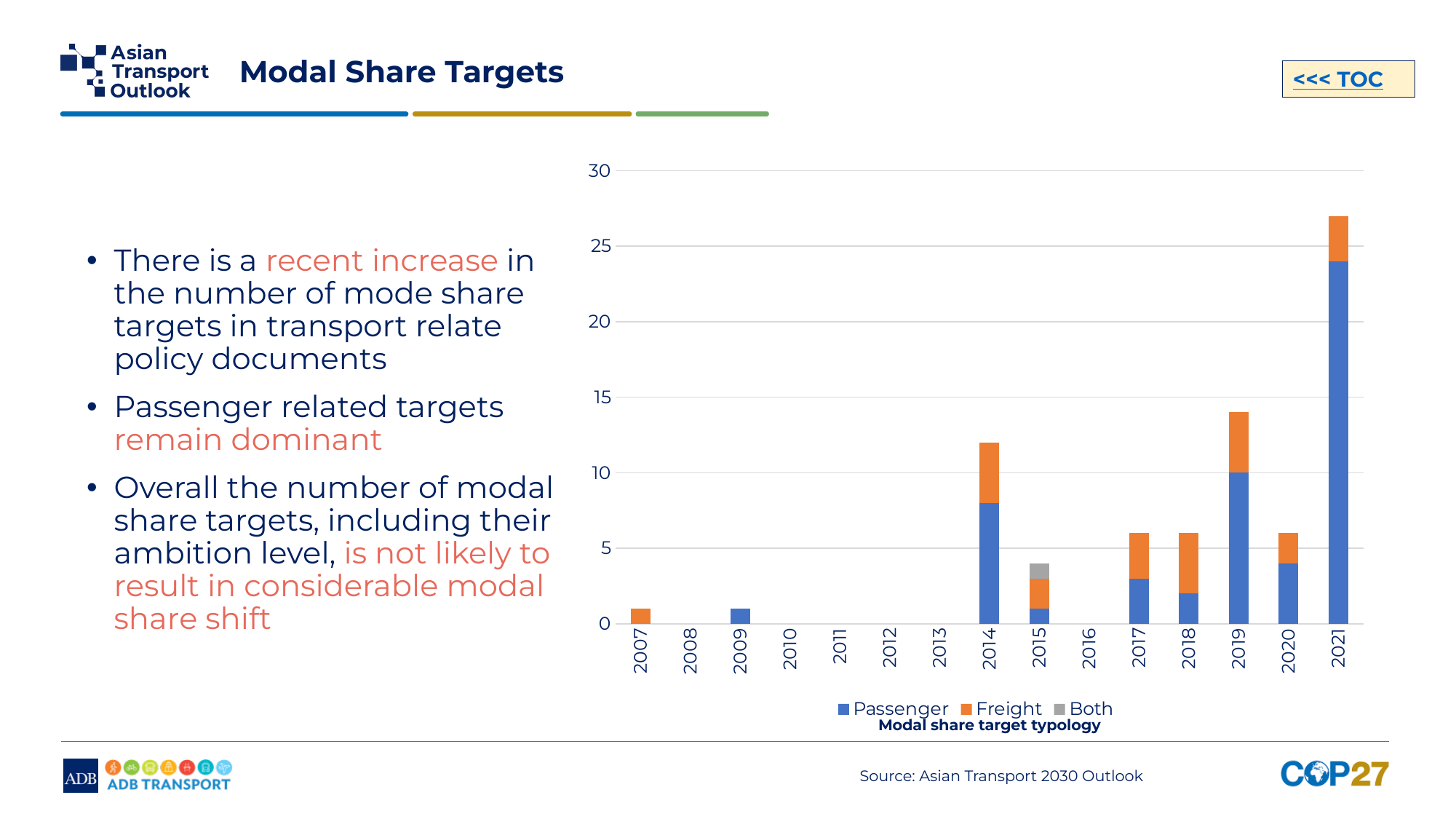

# Modal Share Targets
<<< TOC

### Chart

| Category | Passenger | Freight | Both |
|---|---|---|---|
| 2007 | 0.0 | 1.0 | 0.0 |
| 2008 | None | None | None |
| 2009 | 1.0 | 0.0 | 0.0 |
| 2010 | None | None | None |
| 2011 | None | None | None |
| 2012 | None | None | None |
| 2013 | None | None | None |
| 2014 | 8.0 | 4.0 | 0.0 |
| 2015 | 1.0 | 2.0 | 1.0 |
| 2016 | None | None | None |
| 2017 | 3.0 | 3.0 | 0.0 |
| 2018 | 2.0 | 4.0 | 0.0 |
| 2019 | 10.0 | 4.0 | 0.0 |
| 2020 | 4.0 | 2.0 | 0.0 |
| 2021 | 24.0 | 3.0 | 0.0 |
There is a recent increase in the number of mode share targets in transport relate policy documents
Passenger related targets remain dominant
Overall the number of modal share targets, including their ambition level, is not likely to result in considerable modal share shift
Modal share target typology
Source: Asian Transport 2030 Outlook